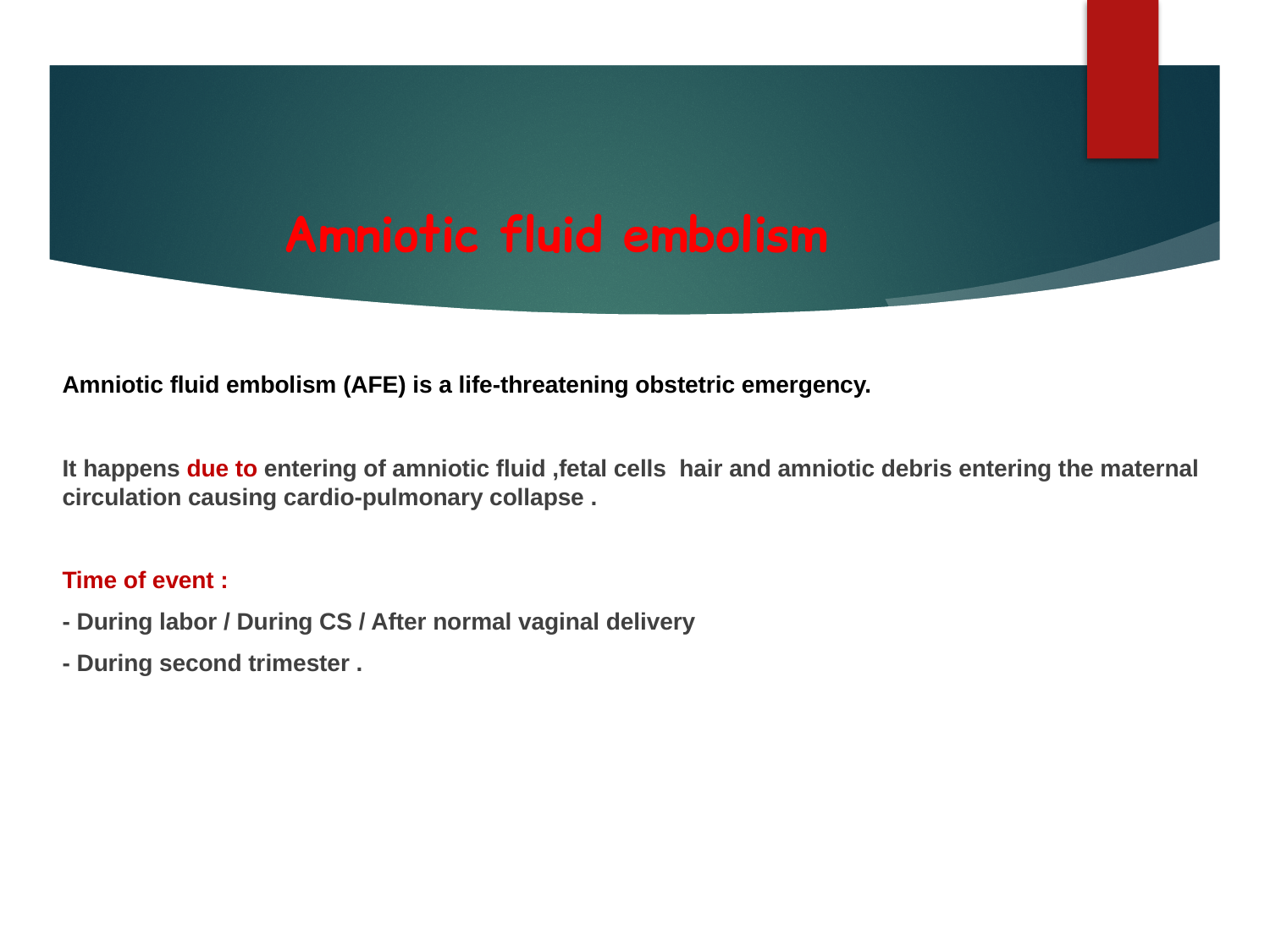

# Amniotic fluid embolism
Amniotic fluid embolism (AFE) is a life-threatening obstetric emergency.

It happens due to entering of amniotic fluid ,fetal cells  hair and amniotic debris entering the maternal circulation causing cardio-pulmonary collapse .

Time of event :
- During labor / During CS / After normal vaginal delivery
- During second trimester .